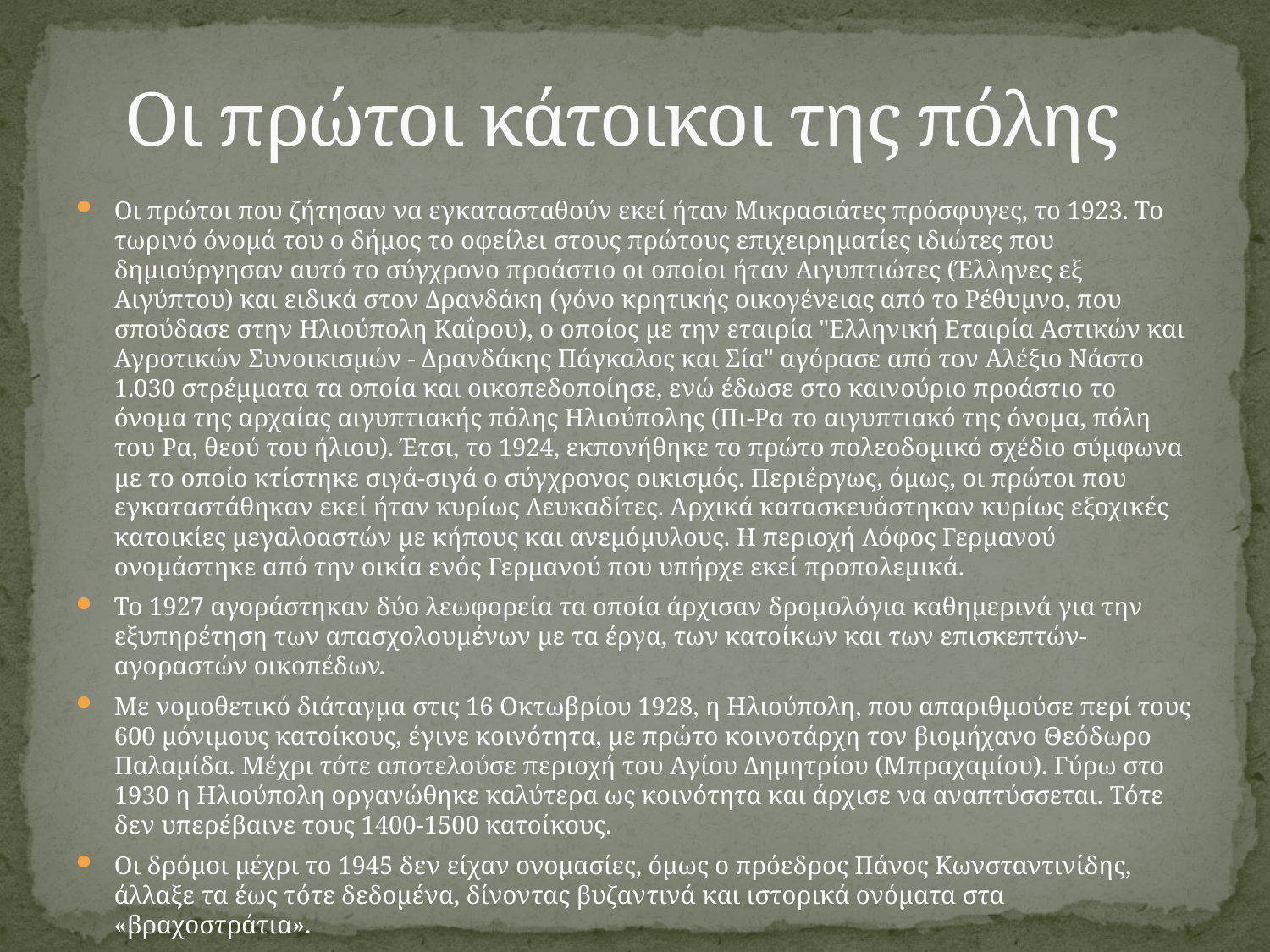

# Οι πρώτοι κάτοικοι της πόλης
Οι πρώτοι που ζήτησαν να εγκατασταθούν εκεί ήταν Μικρασιάτες πρόσφυγες, το 1923. Το τωρινό όνομά του ο δήμος το οφείλει στους πρώτους επιχειρηματίες ιδιώτες που δημιούργησαν αυτό το σύγχρονο προάστιο οι οποίοι ήταν Αιγυπτιώτες (Έλληνες εξ Αιγύπτου) και ειδικά στον Δρανδάκη (γόνο κρητικής οικογένειας από το Ρέθυμνο, που σπούδασε στην Ηλιούπολη Καΐρου), ο οποίος με την εταιρία "Ελληνική Εταιρία Αστικών και Αγροτικών Συνοικισμών - Δρανδάκης Πάγκαλος και Σία" αγόρασε από τον Αλέξιο Νάστο 1.030 στρέμματα τα οποία και οικοπεδοποίησε, ενώ έδωσε στο καινούριο προάστιο το όνομα της αρχαίας αιγυπτιακής πόλης Ηλιούπολης (Πι-Ρα το αιγυπτιακό της όνομα, πόλη του Ρα, θεού του ήλιου). Έτσι, το 1924, εκπονήθηκε το πρώτο πολεοδομικό σχέδιο σύμφωνα με το οποίο κτίστηκε σιγά-σιγά ο σύγχρονος οικισμός. Περιέργως, όμως, οι πρώτοι που εγκαταστάθηκαν εκεί ήταν κυρίως Λευκαδίτες. Αρχικά κατασκευάστηκαν κυρίως εξοχικές κατοικίες μεγαλοαστών με κήπους και ανεμόμυλους. Η περιοχή Λόφος Γερμανού ονομάστηκε από την οικία ενός Γερμανού που υπήρχε εκεί προπολεμικά.
Το 1927 αγοράστηκαν δύο λεωφορεία τα οποία άρχισαν δρομολόγια καθημερινά για την εξυπηρέτηση των απασχολουμένων με τα έργα, των κατοίκων και των επισκεπτών-αγοραστών οικοπέδων.
Με νομοθετικό διάταγμα στις 16 Οκτωβρίου 1928, η Ηλιούπολη, που απαριθμούσε περί τους 600 μόνιμους κατοίκους, έγινε κοινότητα, με πρώτο κοινοτάρχη τον βιομήχανο Θεόδωρο Παλαμίδα. Μέχρι τότε αποτελούσε περιοχή του Αγίου Δημητρίου (Μπραχαμίου). Γύρω στο 1930 η Ηλιούπολη οργανώθηκε καλύτερα ως κοινότητα και άρχισε να αναπτύσσεται. Τότε δεν υπερέβαινε τους 1400-1500 κατοίκους.
Οι δρόμοι μέχρι το 1945 δεν είχαν ονομασίες, όμως ο πρόεδρος Πάνος Κωνσταντινίδης, άλλαξε τα έως τότε δεδομένα, δίνοντας βυζαντινά και ιστορικά ονόματα στα «βραχοστράτια».